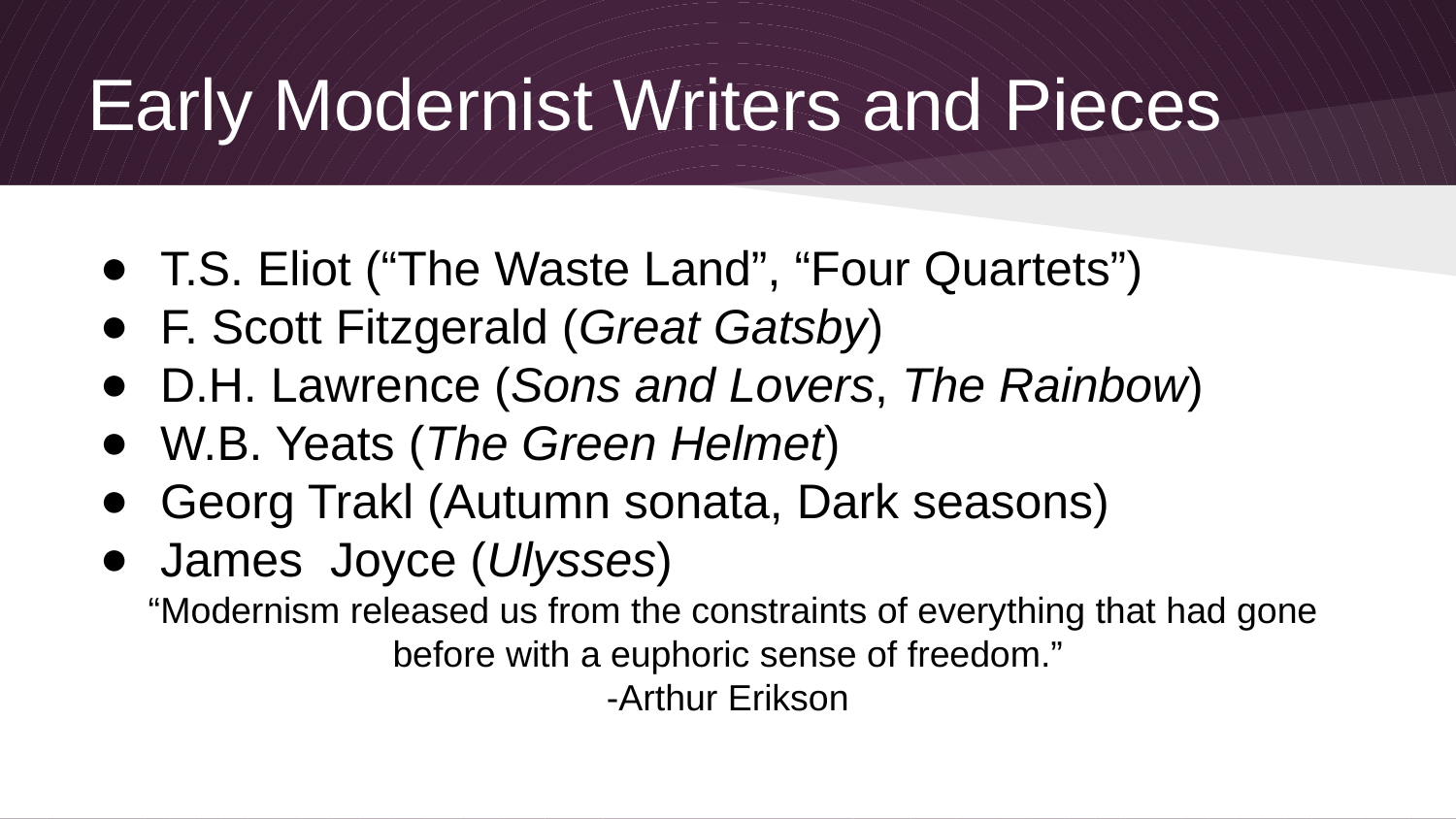

# Early Modernist Writers and Pieces
T.S. Eliot (“The Waste Land”, “Four Quartets”)
F. Scott Fitzgerald (Great Gatsby)
D.H. Lawrence (Sons and Lovers, The Rainbow)
W.B. Yeats (The Green Helmet)
Georg Trakl (Autumn sonata, Dark seasons)
James  Joyce (Ulysses)
 “Modernism released us from the constraints of everything that had gone before with a euphoric sense of freedom.”
-Arthur Erikson